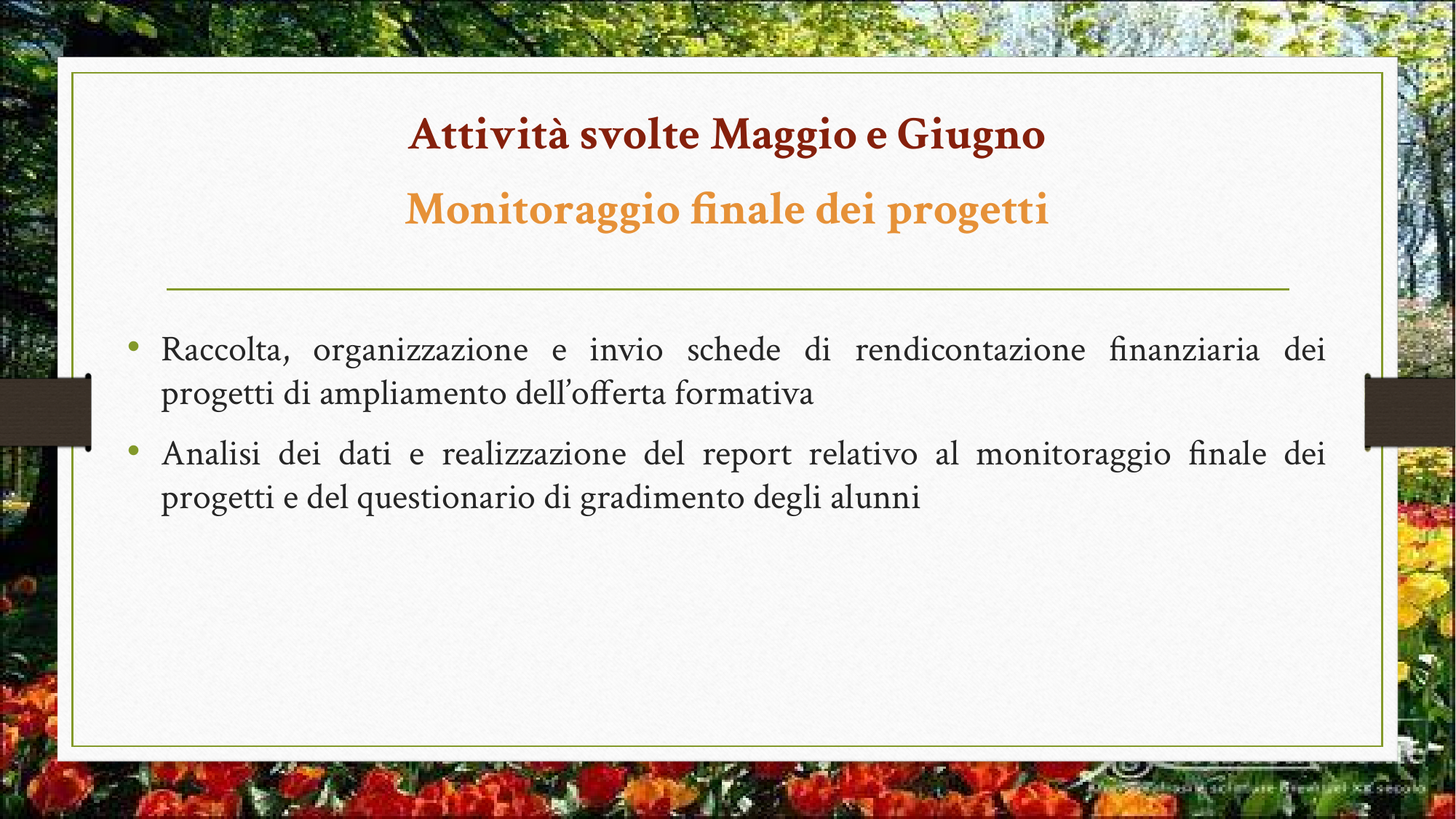

Attività svolte Maggio e Giugno
Monitoraggio finale dei progetti

Raccolta, organizzazione e invio schede di rendicontazione finanziaria dei progetti di ampliamento dell’offerta formativa
Analisi dei dati e realizzazione del report relativo al monitoraggio finale dei progetti e del questionario di gradimento degli alunni